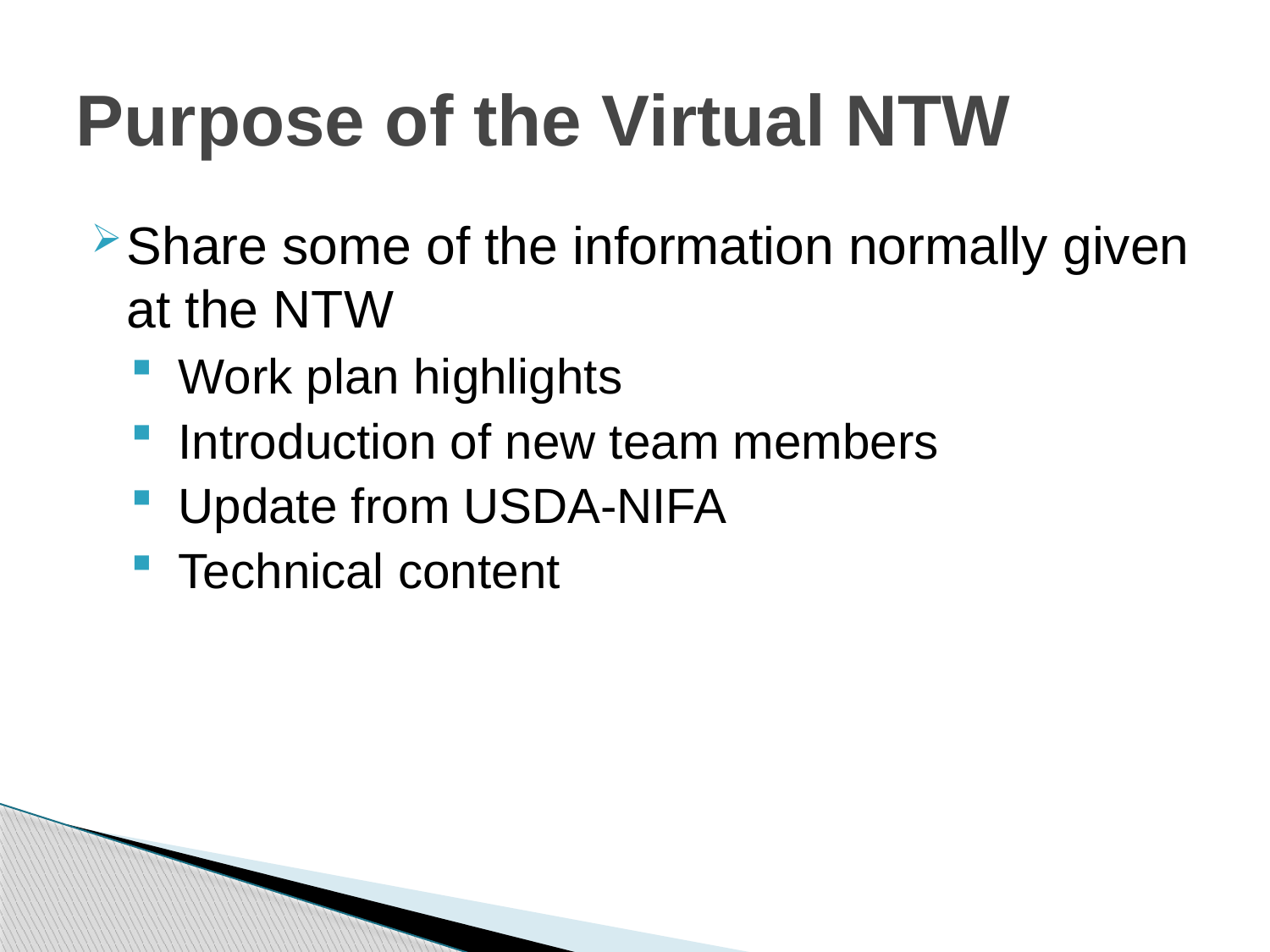

# Purpose of the Virtual NTW
Share some of the information normally given at the NTW
Work plan highlights
Introduction of new team members
Update from USDA-NIFA
Technical content